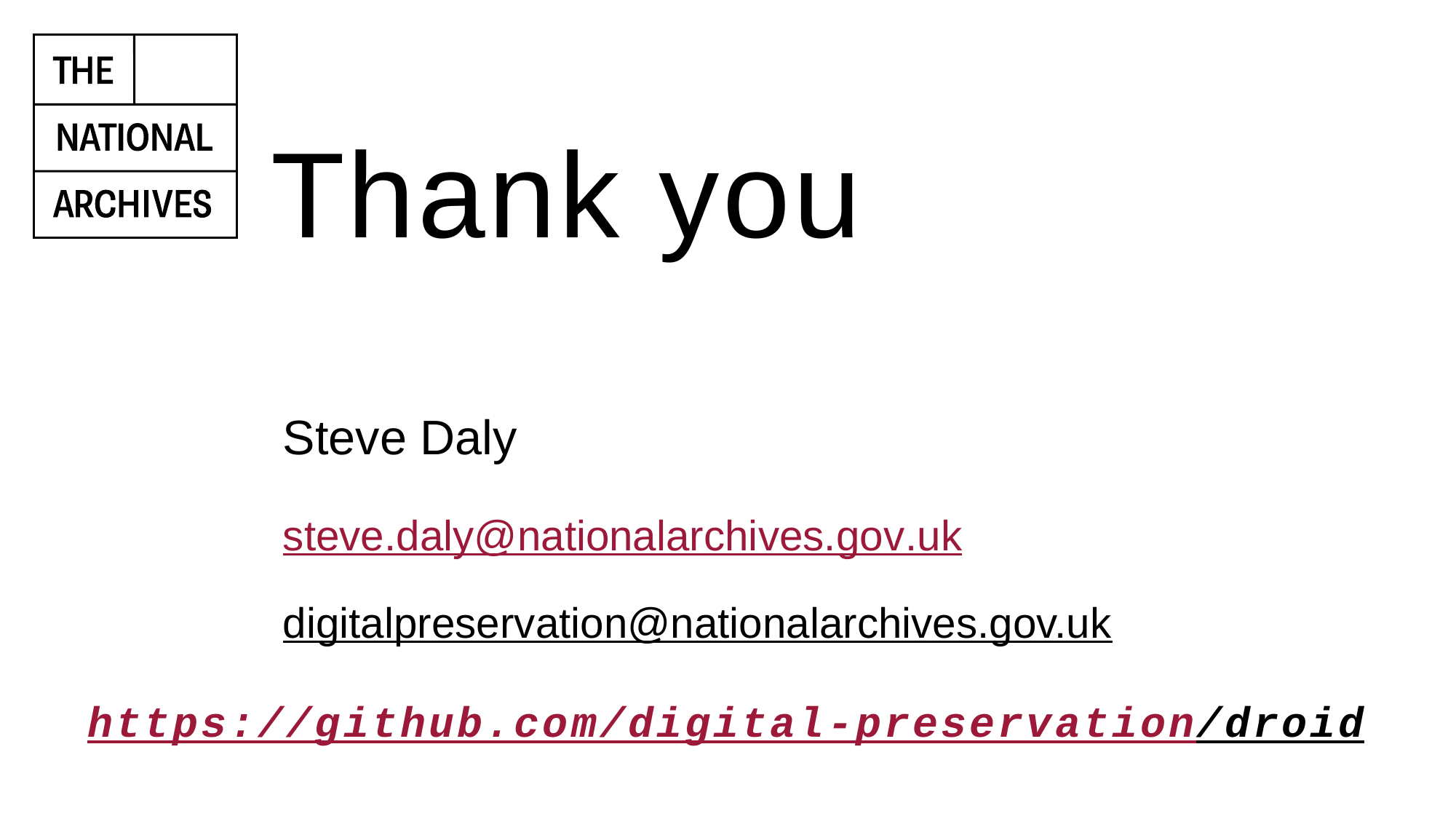

# Thank you
Steve Daly

steve.daly@nationalarchives.gov.uk

digitalpreservation@nationalarchives.gov.uk
https://github.com/digital-preservation/droid